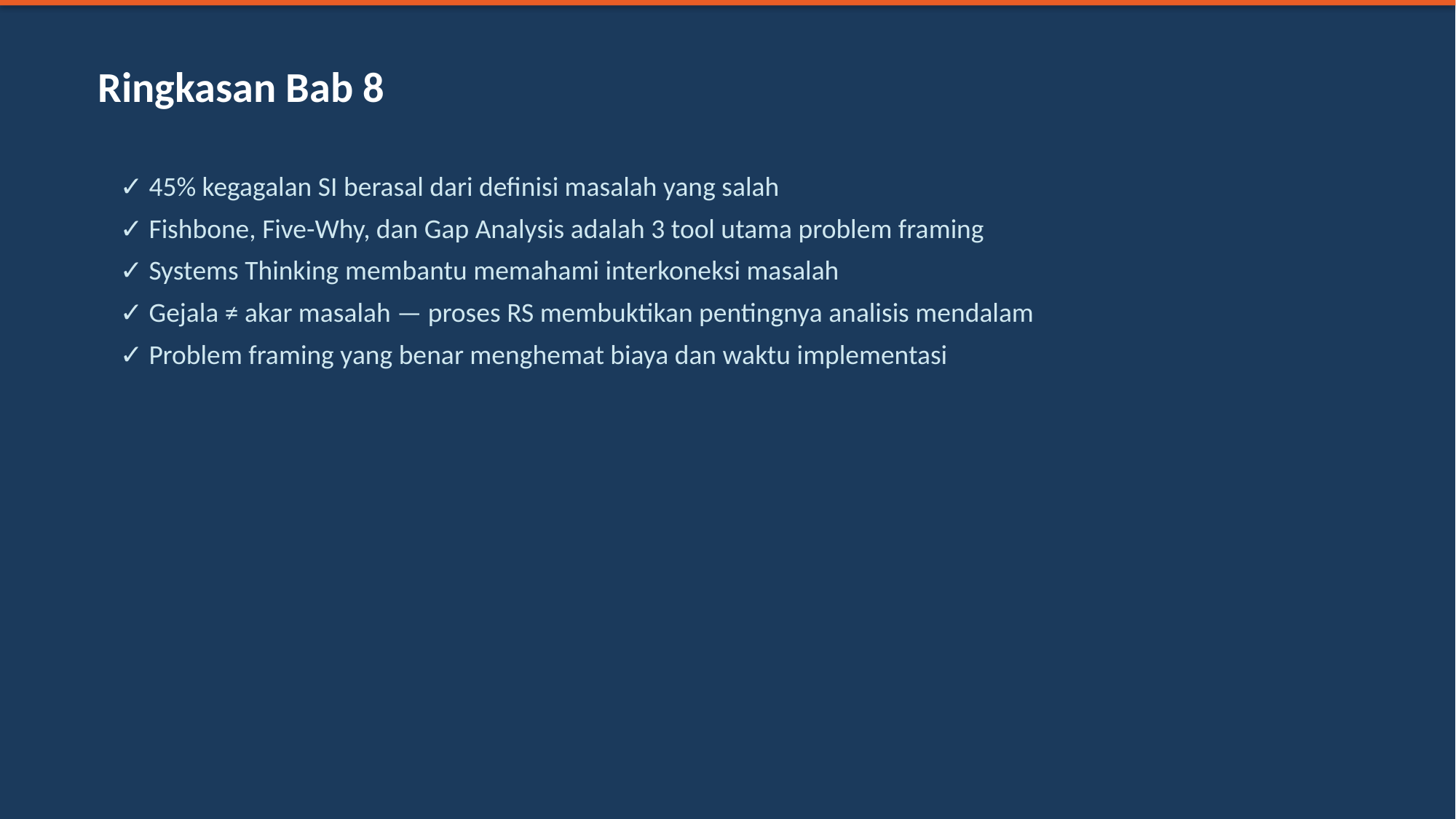

Ringkasan Bab 8
✓ 45% kegagalan SI berasal dari definisi masalah yang salah
✓ Fishbone, Five-Why, dan Gap Analysis adalah 3 tool utama problem framing
✓ Systems Thinking membantu memahami interkoneksi masalah
✓ Gejala ≠ akar masalah — proses RS membuktikan pentingnya analisis mendalam
✓ Problem framing yang benar menghemat biaya dan waktu implementasi